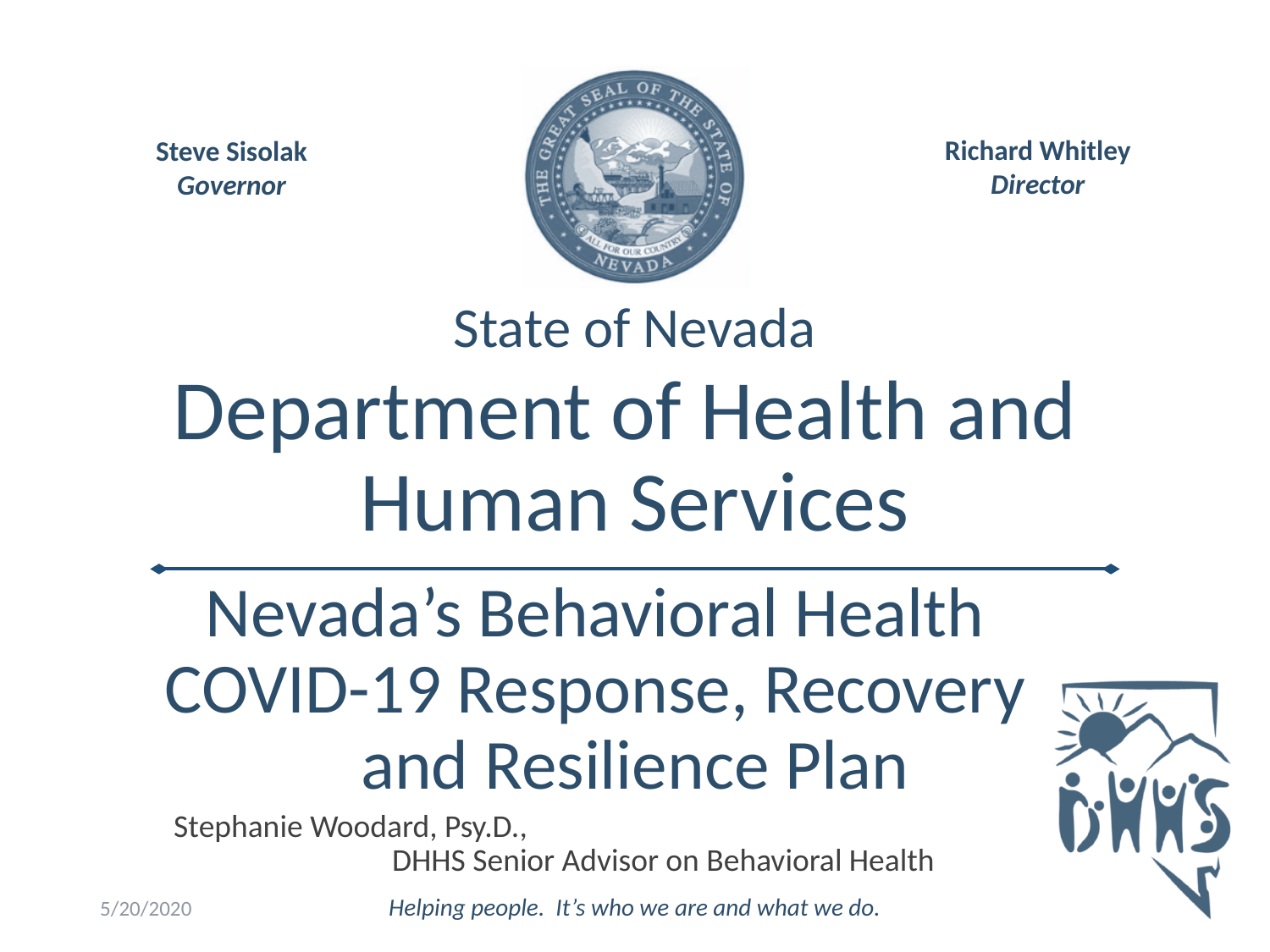

# Nevada’s Behavioral Health      COVID-19 Response, Recovery      and Resilience Plan
Stephanie Woodard, Psy.D.,                                                                                        DHHS Senior Advisor on Behavioral Health
5/20/2020